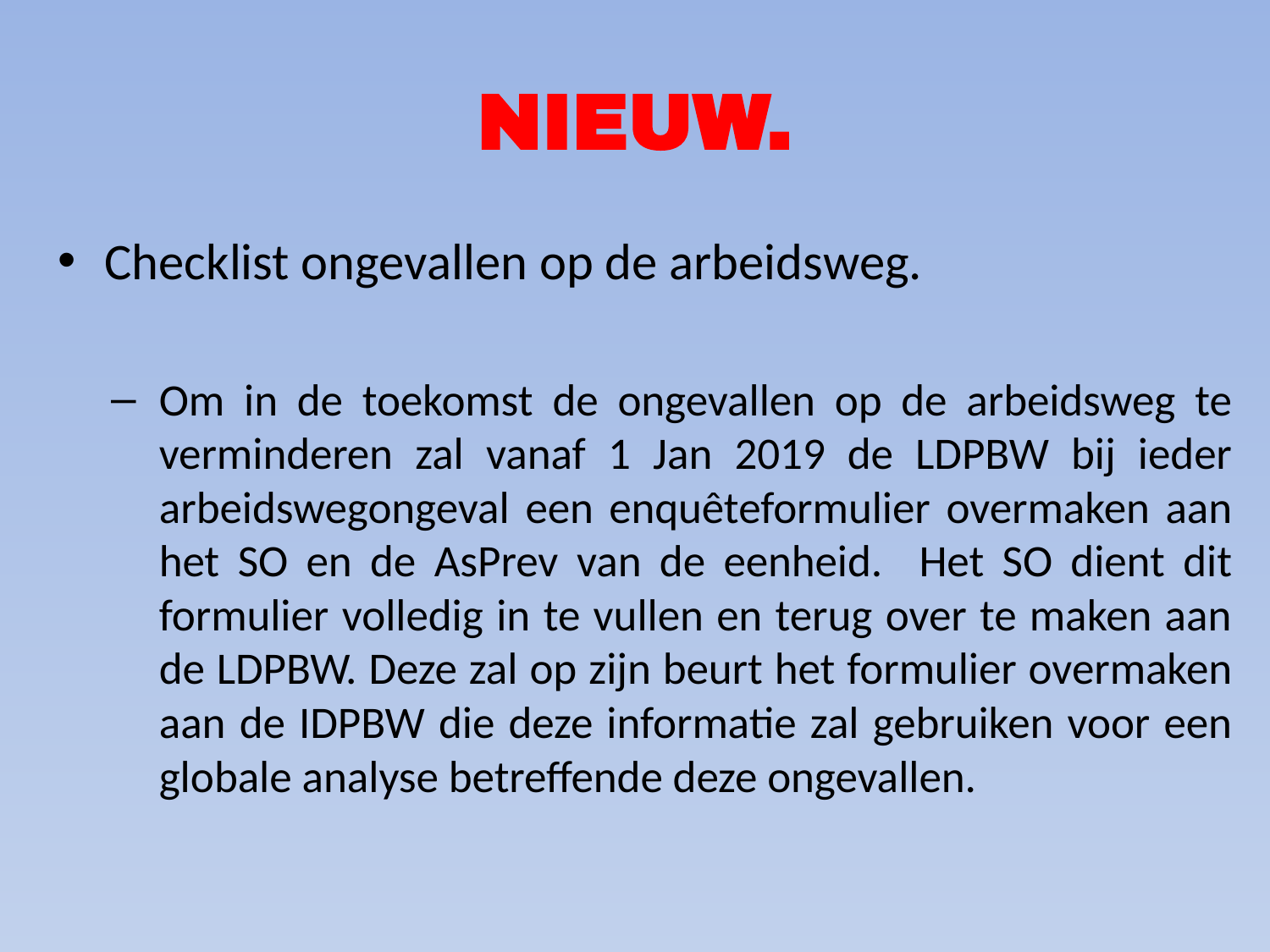

# NIEUW.
Checklist ongevallen op de arbeidsweg.

Om in de toekomst de ongevallen op de arbeidsweg te verminderen zal vanaf 1 Jan 2019 de LDPBW bij ieder arbeidswegongeval een enquêteformulier overmaken aan het SO en de AsPrev van de eenheid.  Het SO dient dit formulier volledig in te vullen en terug over te maken aan de LDPBW. Deze zal op zijn beurt het formulier overmaken aan de IDPBW die deze informatie zal gebruiken voor een globale analyse betreffende deze ongevallen.